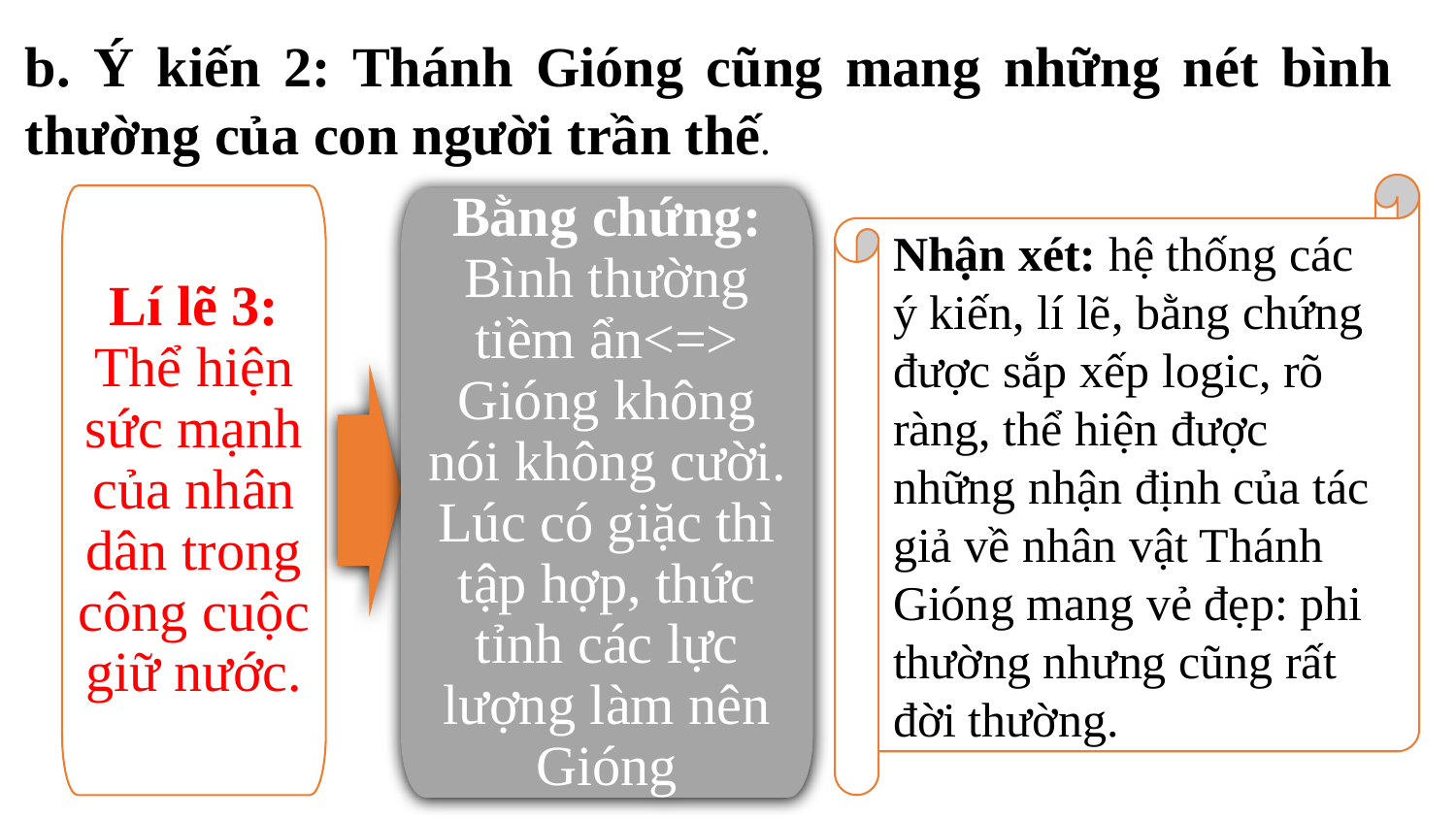

b. Ý kiến 2: Thánh Gióng cũng mang những nét bình thường của con người trần thế.
Nhận xét: hệ thống các ý kiến, lí lẽ, bằng chứng được sắp xếp logic, rõ ràng, thể hiện được những nhận định của tác giả về nhân vật Thánh Gióng mang vẻ đẹp: phi thường nhưng cũng rất đời thường.
Lí lẽ 3: Thể hiện sức mạnh của nhân dân trong công cuộc giữ nước.
Bằng chứng: Bình thường tiềm ẩn<=> Gióng không nói không cười. Lúc có giặc thì tập hợp, thức tỉnh các lực lượng làm nên Gióng